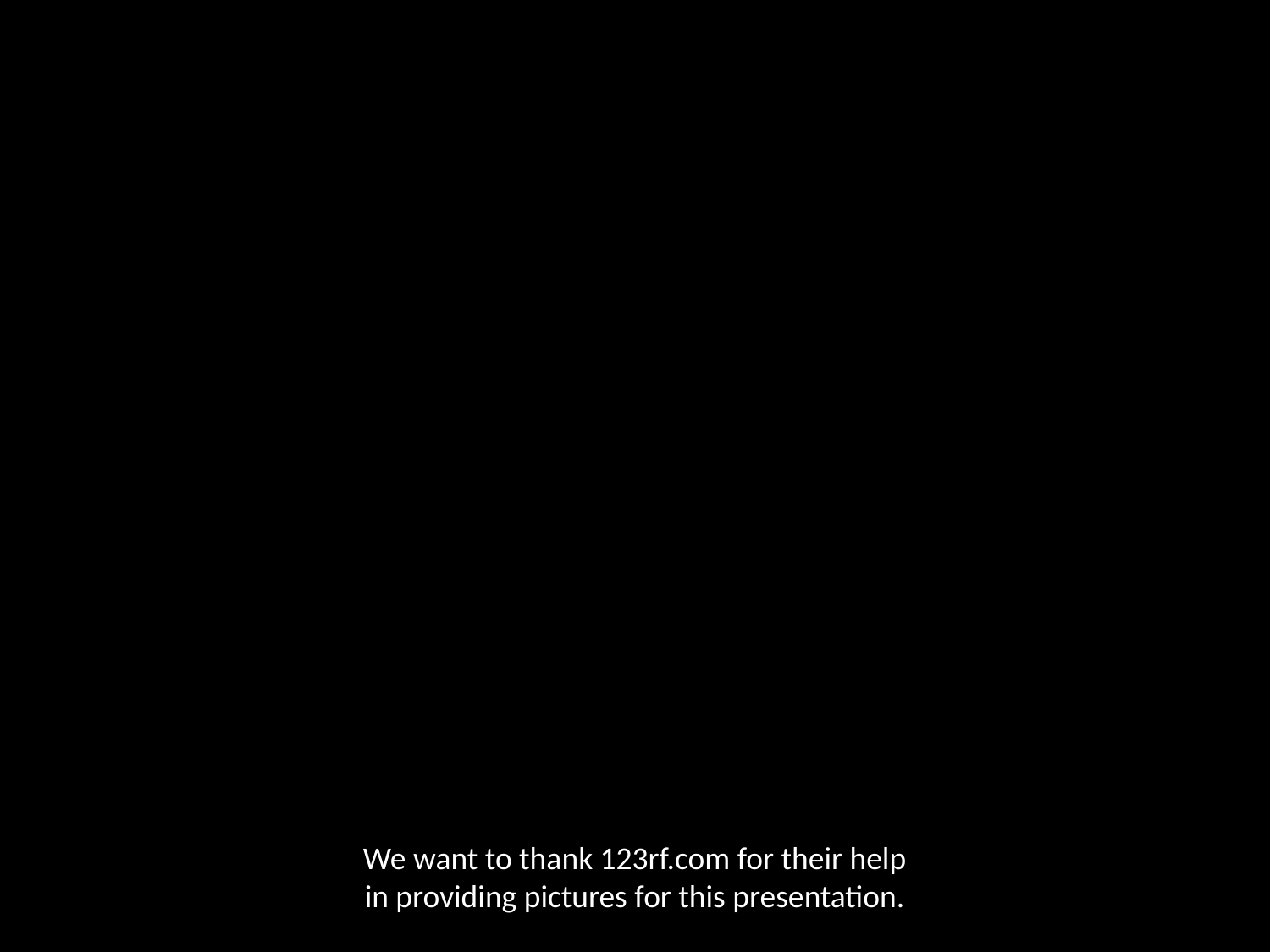

We want to thank 123rf.com for their help in providing pictures for this presentation.